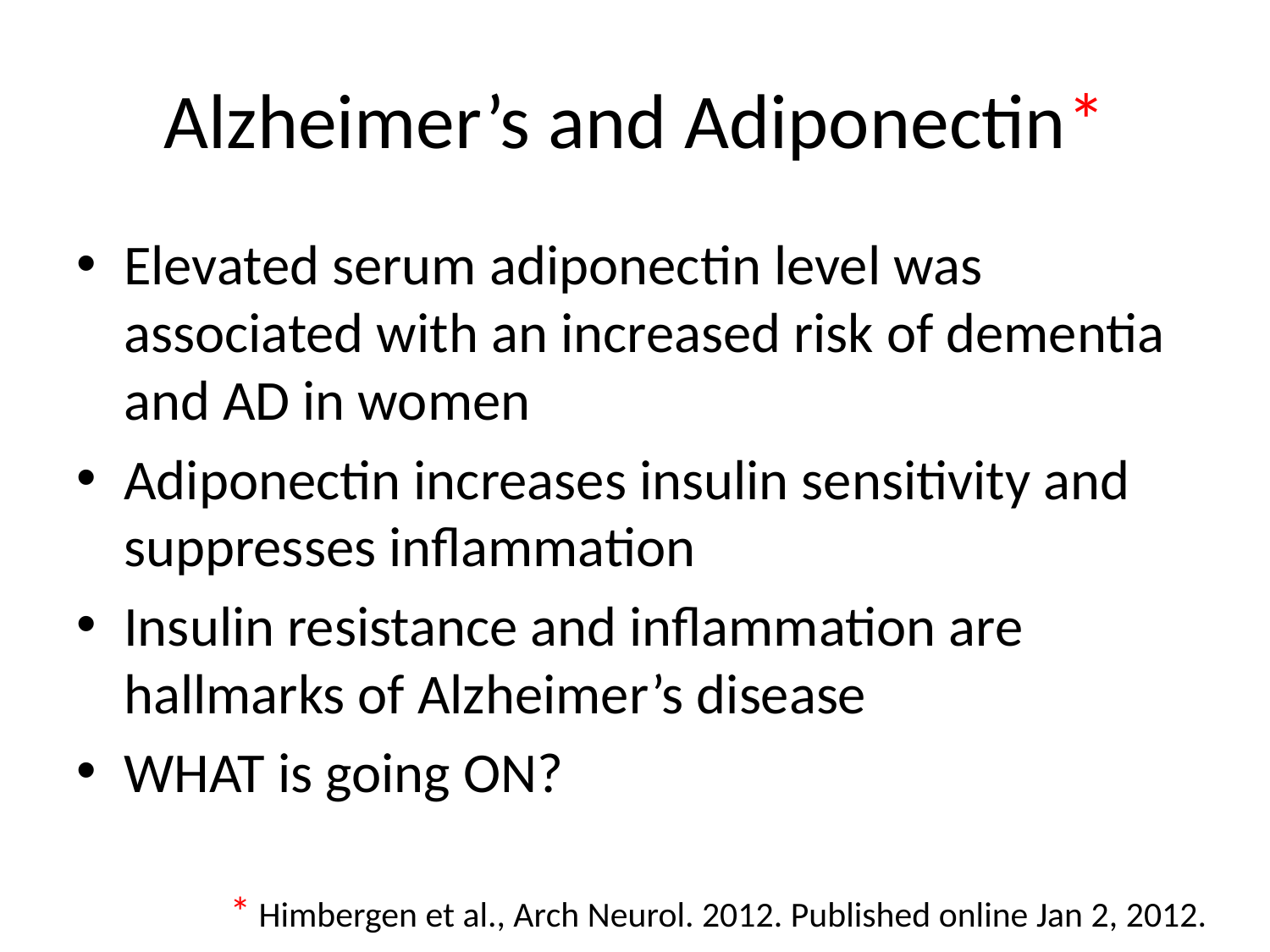

# Alzheimer’s and Adiponectin*
Elevated serum adiponectin level was associated with an increased risk of dementia and AD in women
Adiponectin increases insulin sensitivity and suppresses inflammation
Insulin resistance and inflammation are hallmarks of Alzheimer’s disease
WHAT is going ON?
* Himbergen et al., Arch Neurol. 2012. Published online Jan 2, 2012.